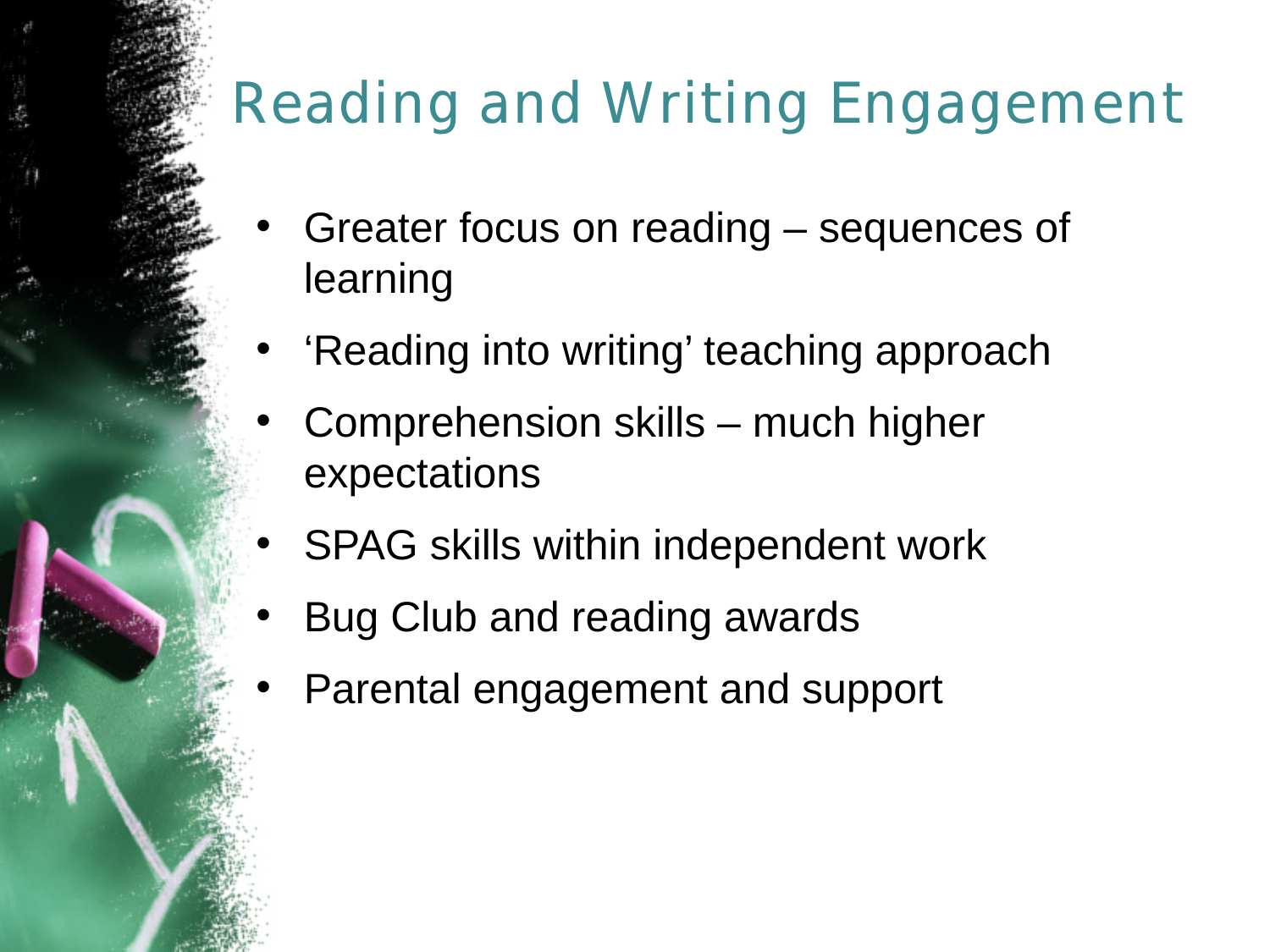

# Reading and Writing Engagement
Greater focus on reading – sequences of learning
‘Reading into writing’ teaching approach
Comprehension skills – much higher expectations
SPAG skills within independent work
Bug Club and reading awards
Parental engagement and support